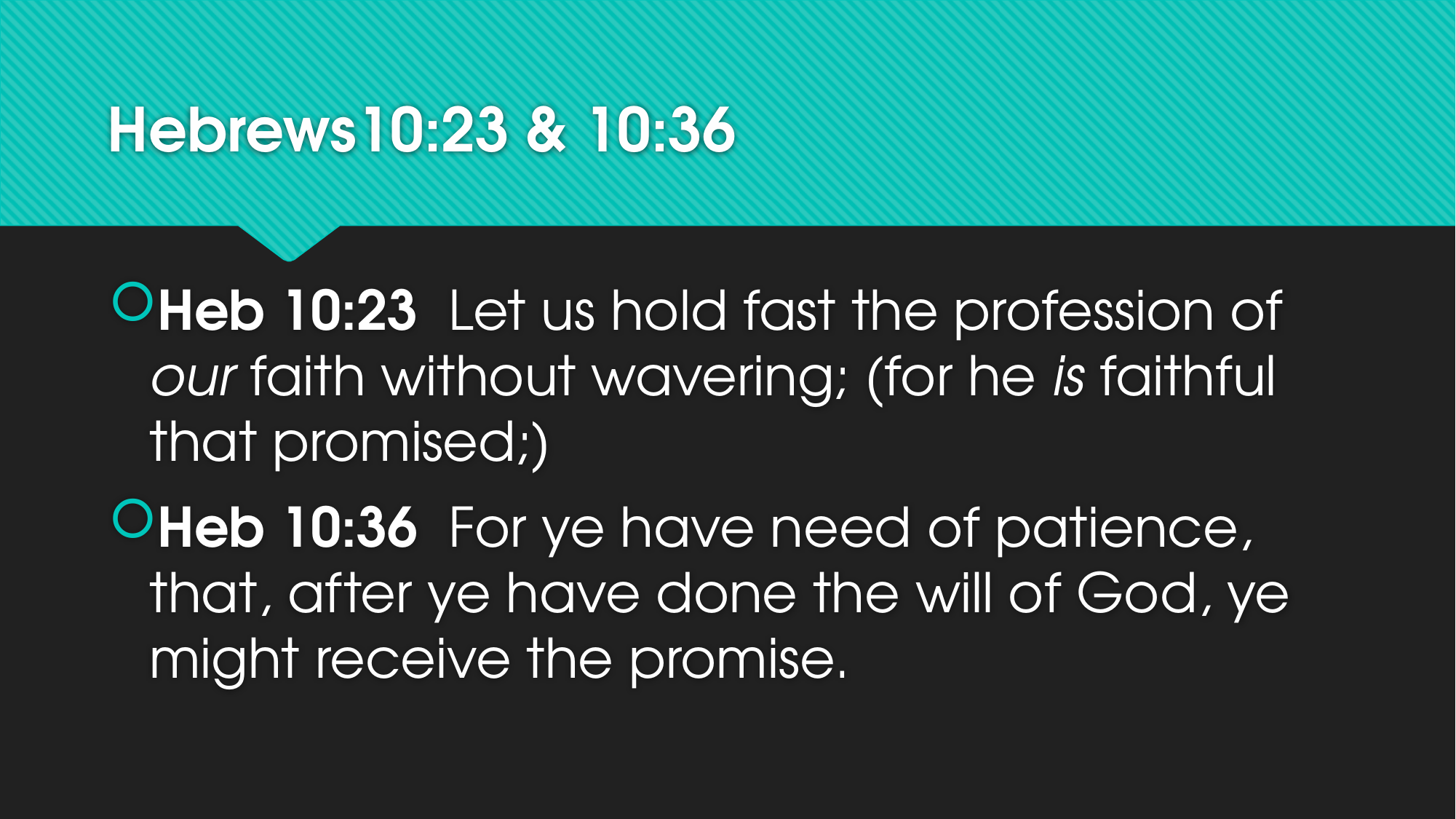

# Hebrews10:23 & 10:36
Heb 10:23  Let us hold fast the profession of our faith without wavering; (for he is faithful that promised;)
Heb 10:36  For ye have need of patience, that, after ye have done the will of God, ye might receive the promise.